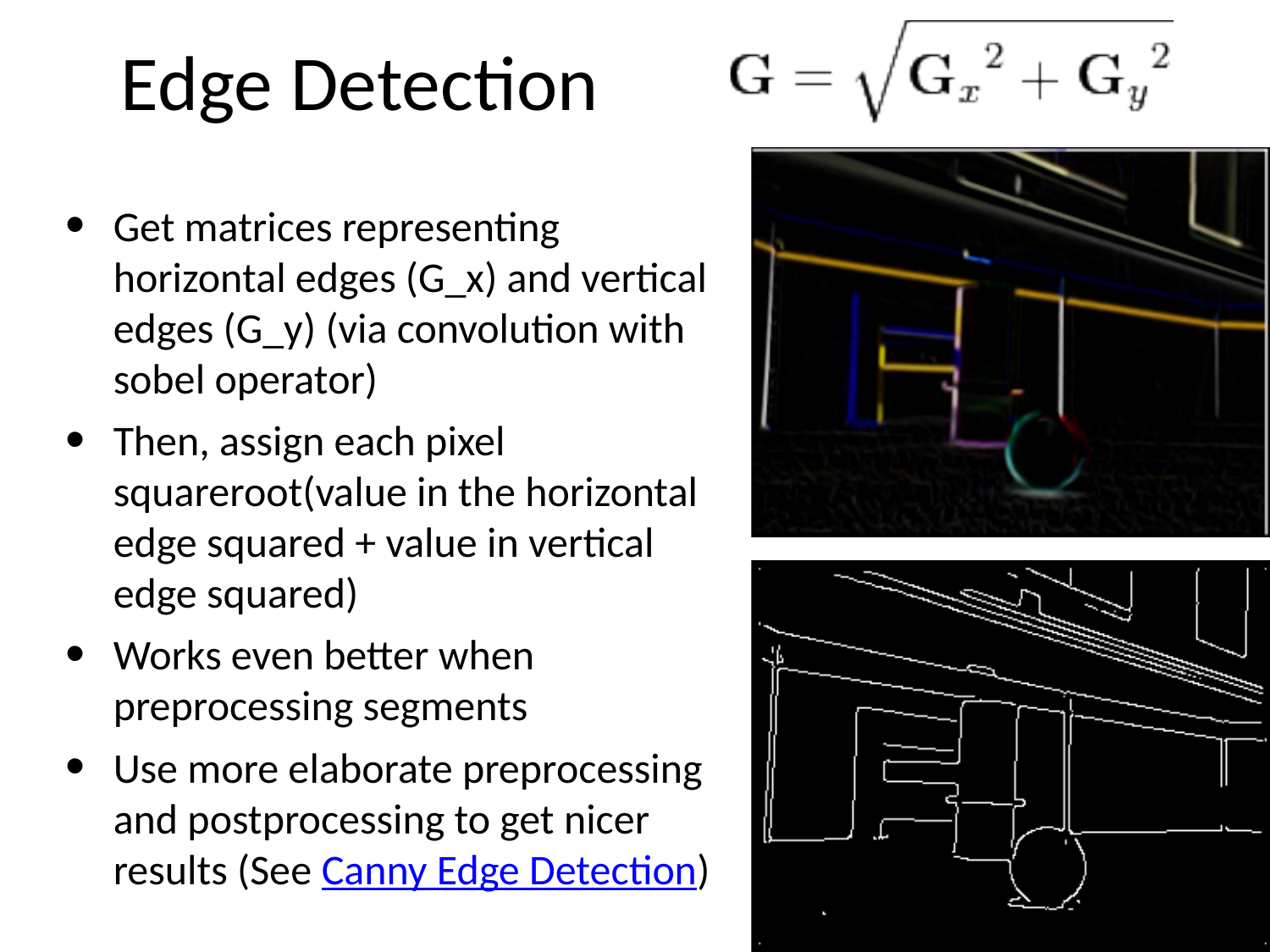

# Edge Detection

Get matrices representing horizontal edges (G_x) and vertical edges (G_y) (via convolution with sobel operator)
Then, assign each pixel squareroot(value in the horizontal edge squared + value in vertical edge squared)
Works even better when preprocessing segments
Use more elaborate preprocessing and postprocessing to get nicer results (See Canny Edge Detection)